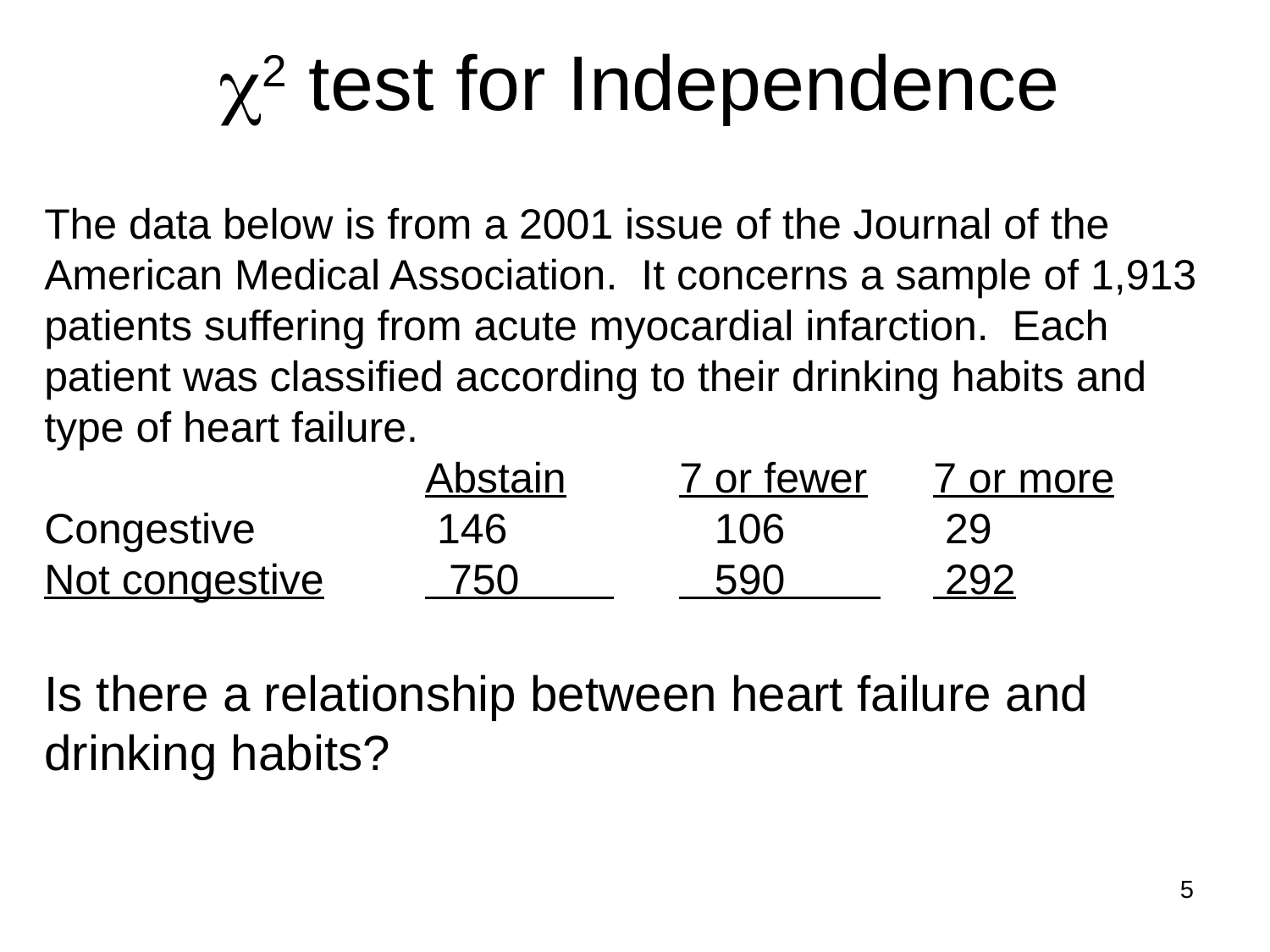

# χ2 test for Independence

The data below is from a 2001 issue of the Journal of the American Medical Association.  It concerns a sample of 1,913 patients suffering from acute myocardial infarction.  Each patient was classified according to their drinking habits and type of heart failure.
			Abstain	7 or fewer	7 or more
Congestive		 146	 	   106		 29
Not congestive	  750        	   590        	 292

Is there a relationship between heart failure and drinking habits?

5